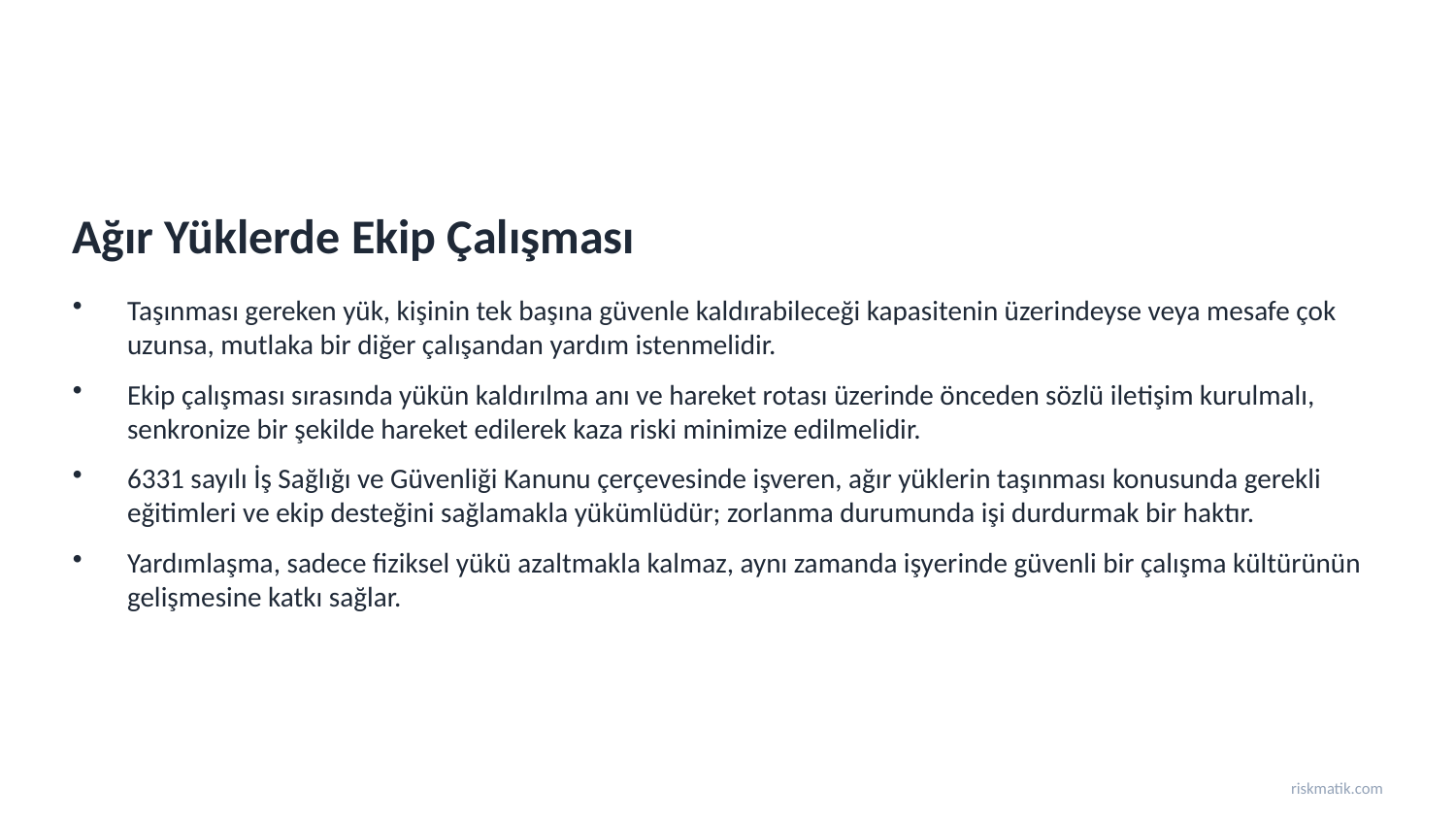

Ağır Yüklerde Ekip Çalışması
Taşınması gereken yük, kişinin tek başına güvenle kaldırabileceği kapasitenin üzerindeyse veya mesafe çok uzunsa, mutlaka bir diğer çalışandan yardım istenmelidir.
Ekip çalışması sırasında yükün kaldırılma anı ve hareket rotası üzerinde önceden sözlü iletişim kurulmalı, senkronize bir şekilde hareket edilerek kaza riski minimize edilmelidir.
6331 sayılı İş Sağlığı ve Güvenliği Kanunu çerçevesinde işveren, ağır yüklerin taşınması konusunda gerekli eğitimleri ve ekip desteğini sağlamakla yükümlüdür; zorlanma durumunda işi durdurmak bir haktır.
Yardımlaşma, sadece fiziksel yükü azaltmakla kalmaz, aynı zamanda işyerinde güvenli bir çalışma kültürünün gelişmesine katkı sağlar.
riskmatik.com